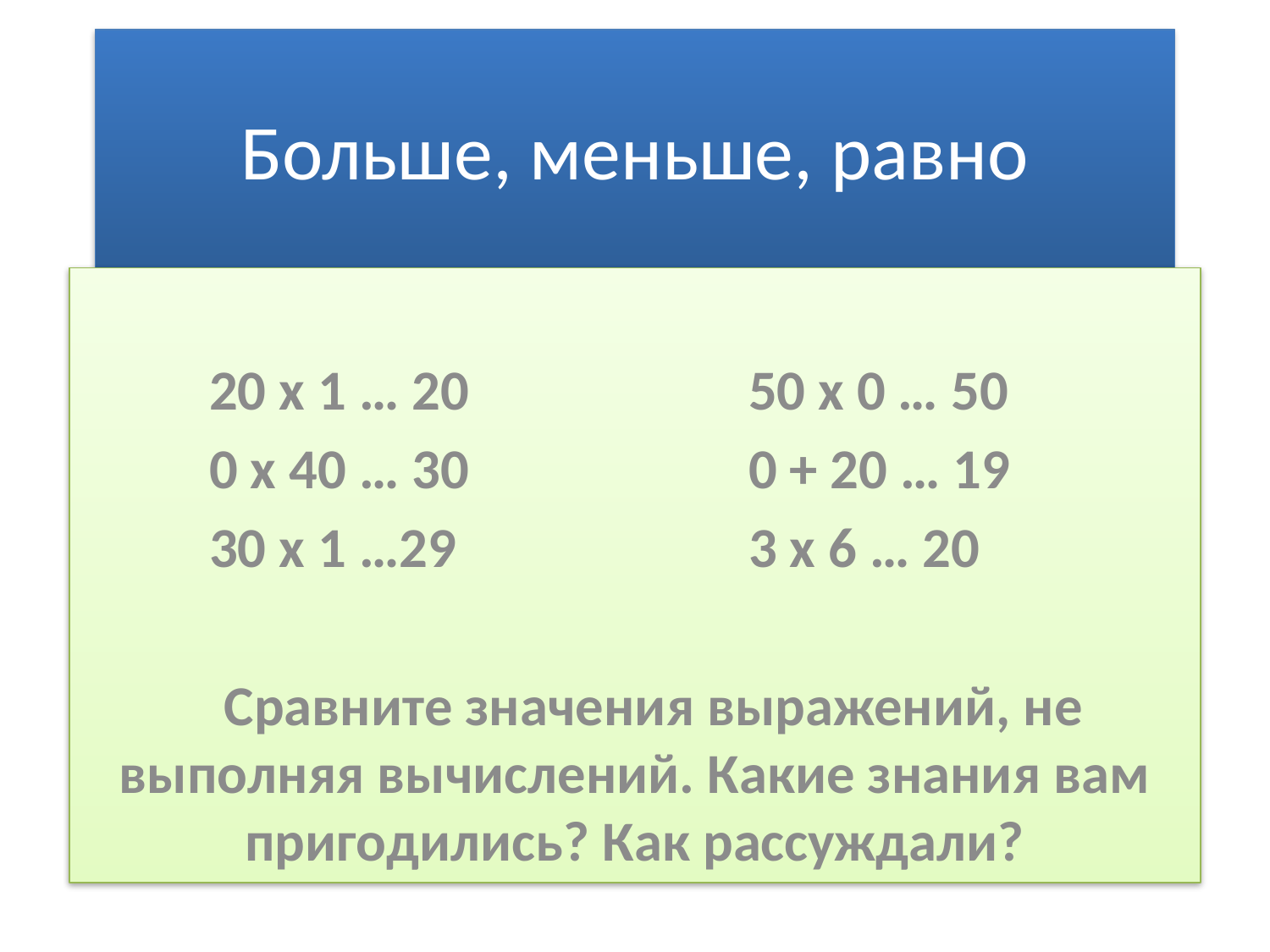

# Больше, меньше, равно

          20 х 1 … 20                      50 х 0 … 50
          0 х 40 … 30                      0 + 20 … 19
          30 х 1 …29                       3 х 6 … 20

   Сравните значения выражений, не выполняя вычислений. Какие знания вам пригодились? Как рассуждали?